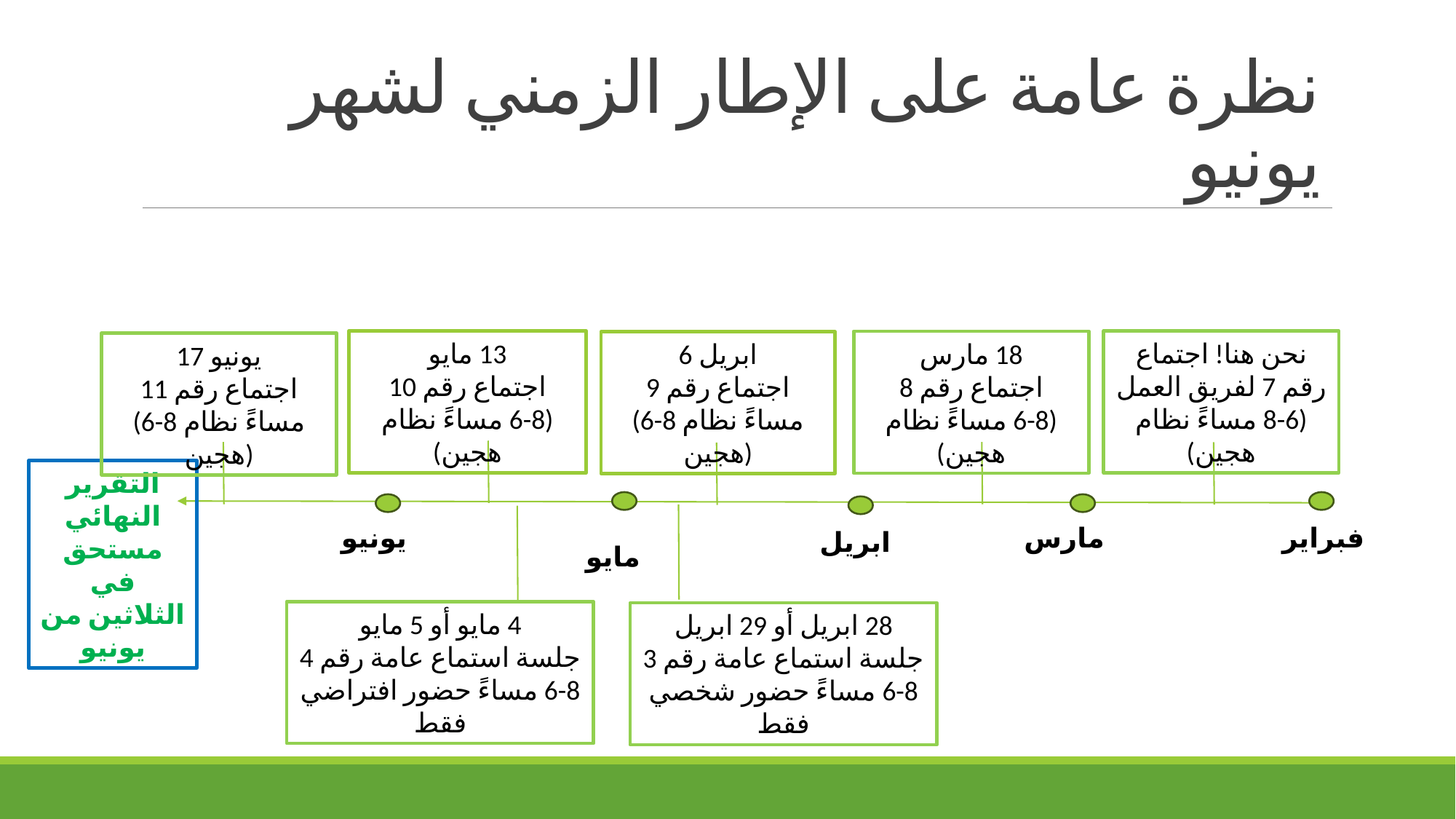

# نظرة عامة على الإطار الزمني لشهر يونيو
13 مايو
اجتماع رقم 10
(6-8 مساءً نظام هجين)
نحن هنا! اجتماع رقم 7 لفريق العمل
(6-8 مساءً نظام هجين)
18 مارس
اجتماع رقم 8
(6-8 مساءً نظام هجين)
6 ابريل
اجتماع رقم 9
(6-8 مساءً نظام هجين)
17 يونيو
اجتماع رقم 11
(6-8 مساءً نظام هجين)
التقرير النهائي مستحق في الثلاثين من يونيو

يونيو
مارس
فبراير
ابريل
مايو
4 مايو أو 5 مايو
جلسة استماع عامة رقم 4
6-8 مساءً حضور افتراضي فقط
28 ابريل أو 29 ابريل
جلسة استماع عامة رقم 3
6-8 مساءً حضور شخصي فقط